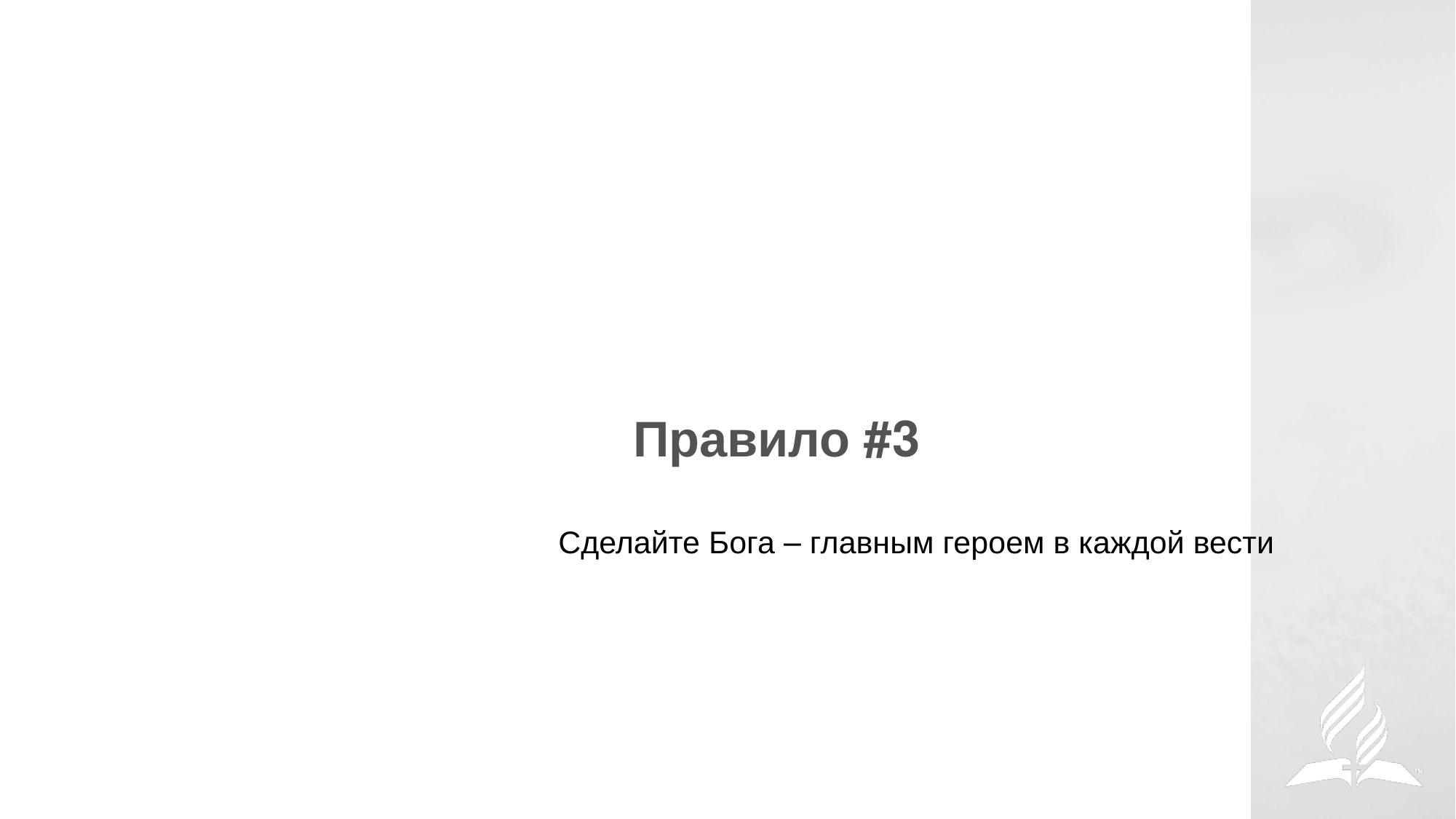

# Правило #3
Сделайте Бога – главным героем в каждой вести